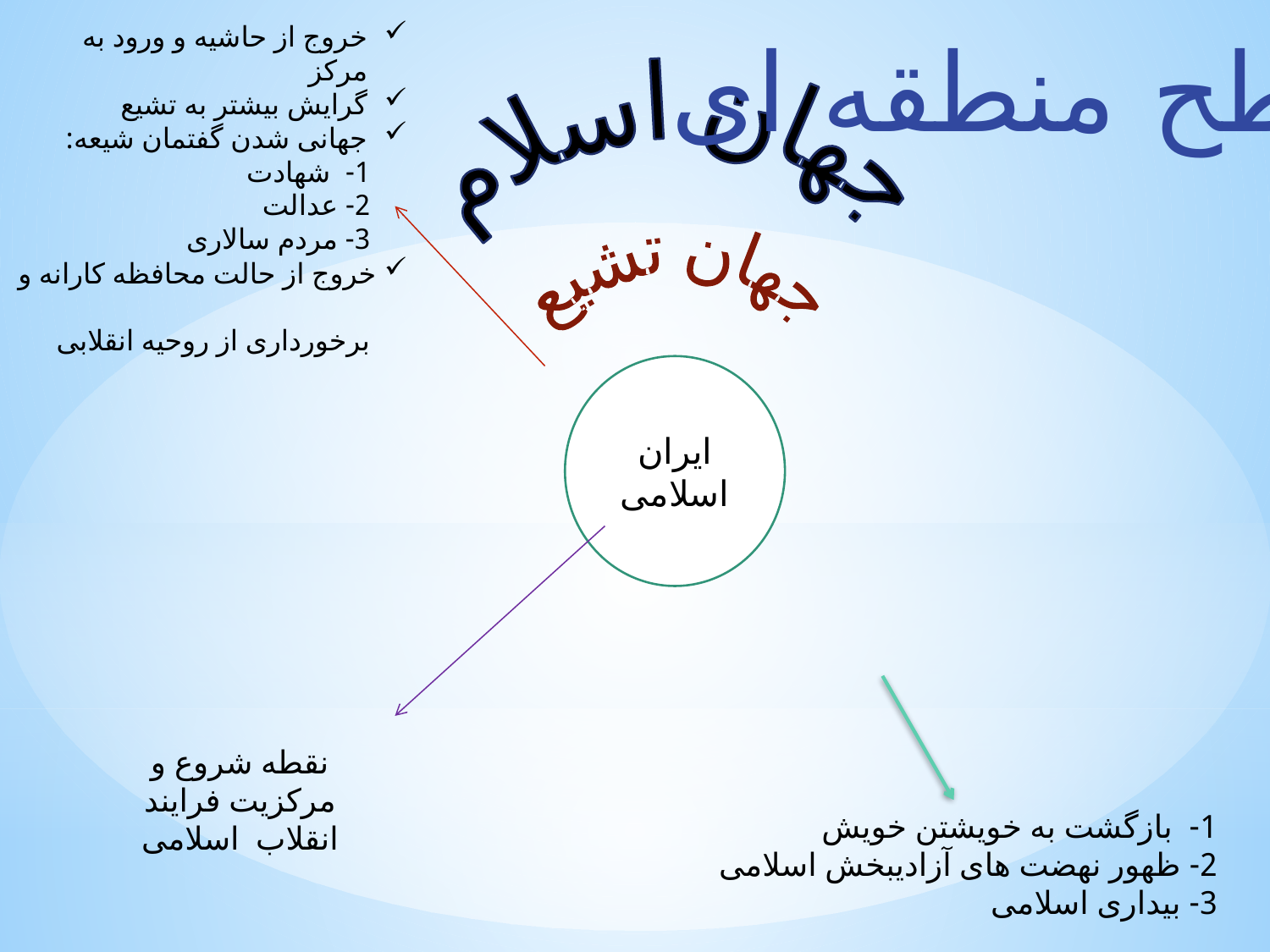

خروج از حاشیه و ورود به مرکز
گرایش بیشتر به تشیع
جهانی شدن گفتمان شیعه:
     1-  شهادت
     2- عدالت
     3- مردم سالاری
 خروج از حالت محافظه کارانه و
     برخورداری از روحیه انقلابی
سطح منطقه ای
جهان اسلام
جهان تشیع
ایران اسلامی
نقطه شروع و مرکزیت فرایند انقلاب  اسلامی
1-  بازگشت به خویشتن خویش
2- ظهور نهضت های آزادیبخش اسلامی
3- بیداری اسلامی